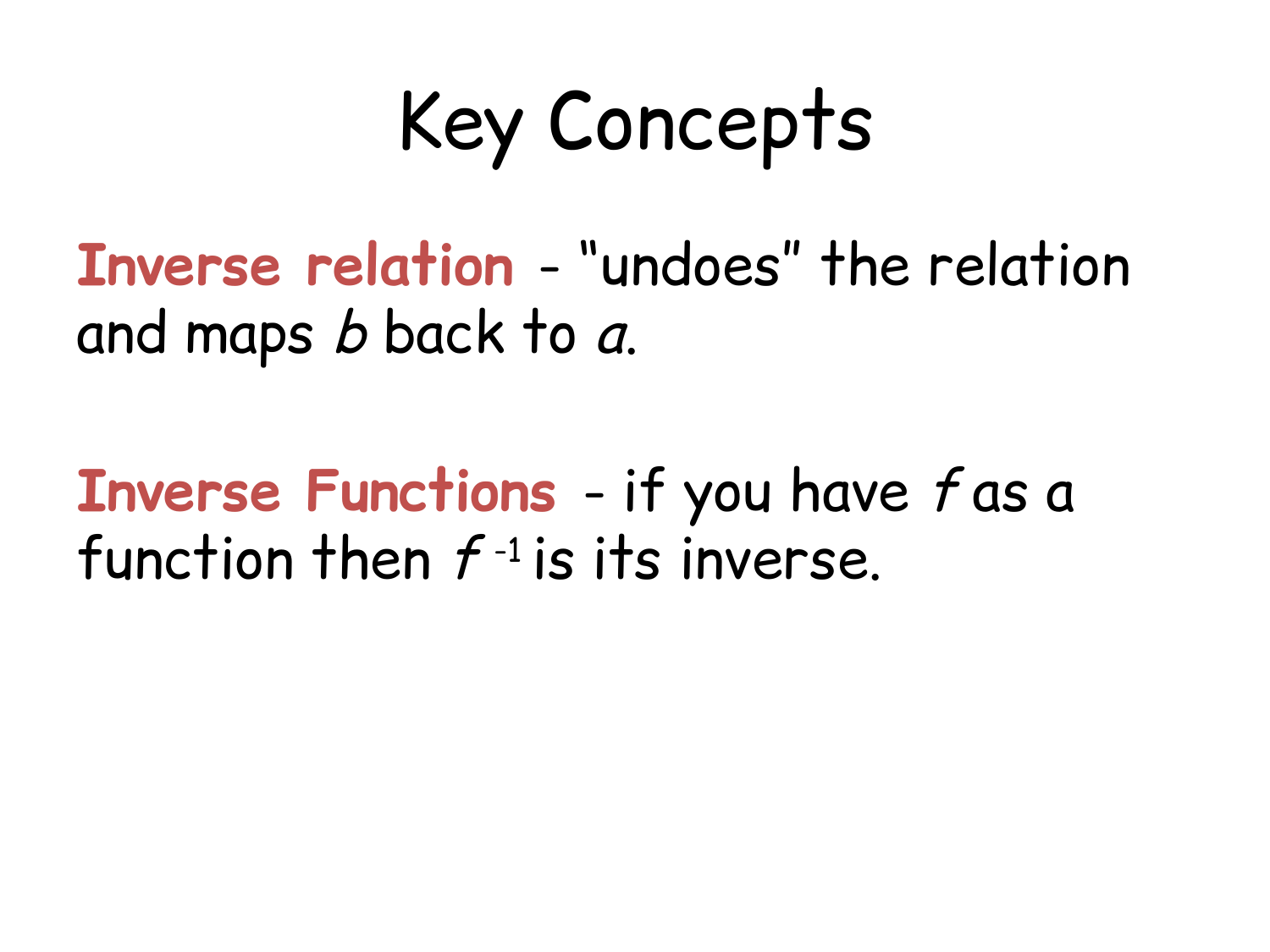

# Key Concepts
Inverse relation - “undoes” the relation and maps b back to a.

Inverse Functions - if you have f as a function then f -1 is its inverse.